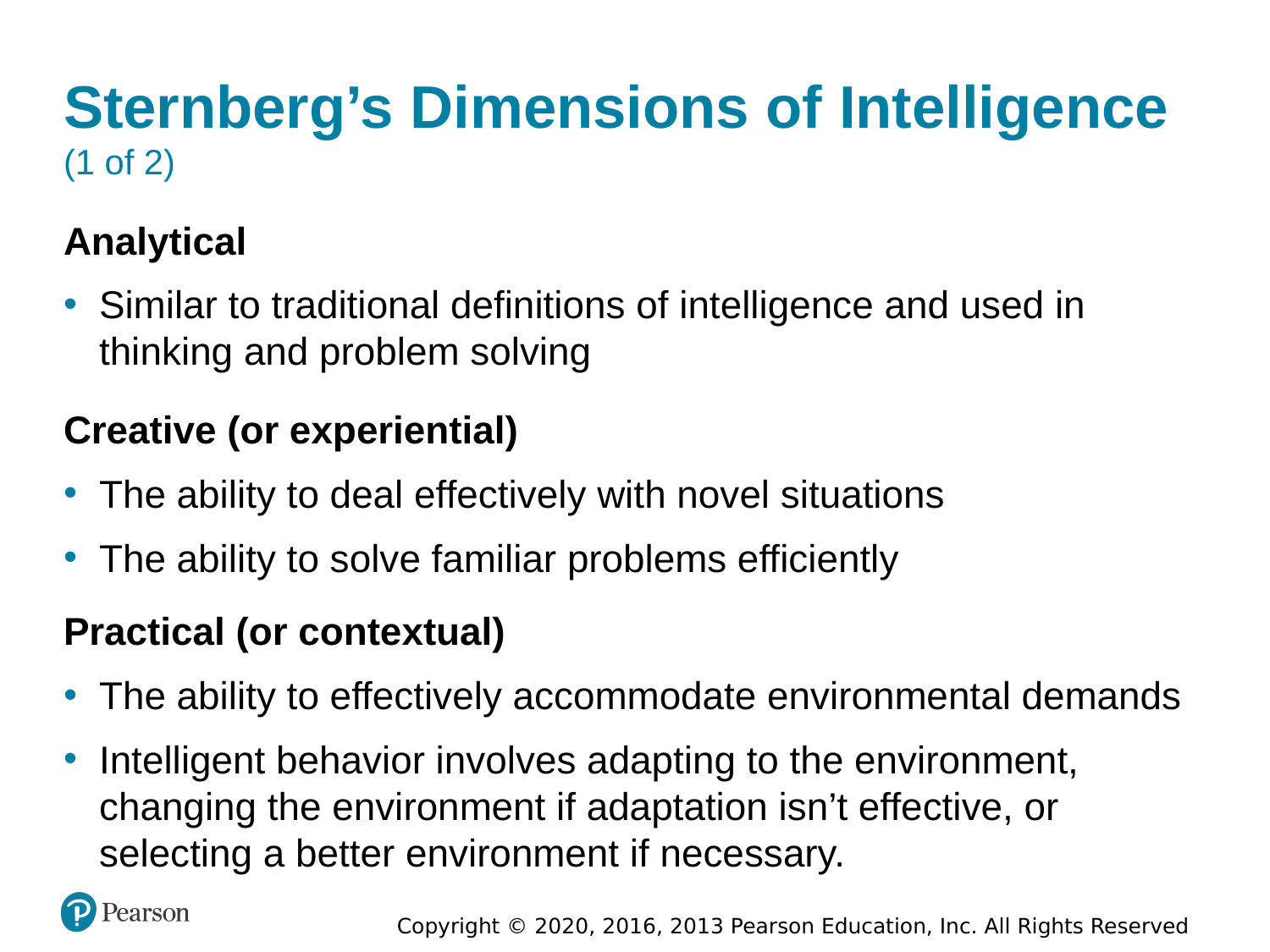

# Sternberg’s Dimensions of Intelligence (1 of 2)
Analytical
Similar to traditional definitions of intelligence and used in thinking and problem solving
Creative (or experiential)
The ability to deal effectively with novel situations
The ability to solve familiar problems efficiently
Practical (or contextual)
The ability to effectively accommodate environmental demands
Intelligent behavior involves adapting to the environment, changing the environment if adaptation isn’t effective, or selecting a better environment if necessary.